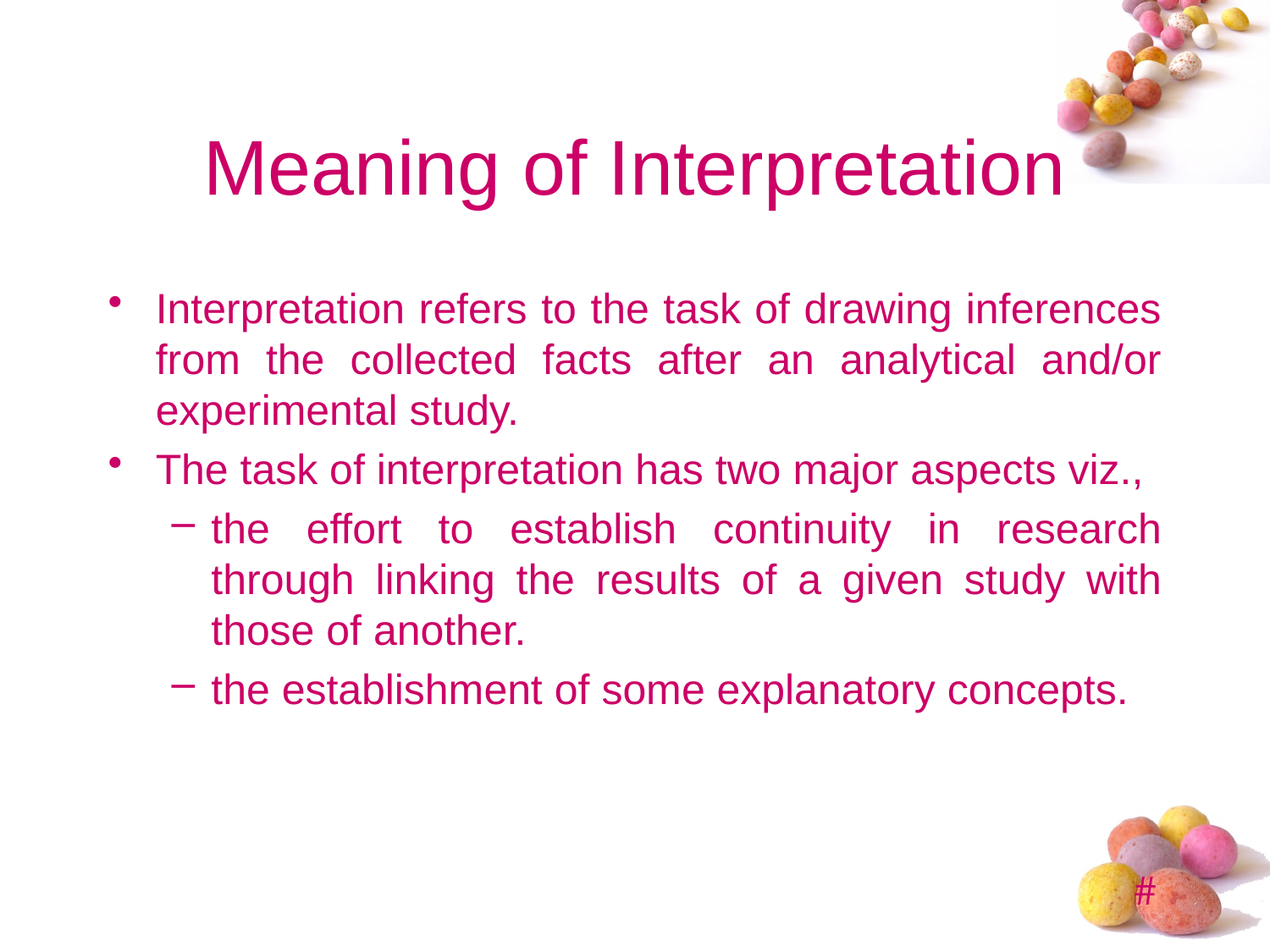

# Meaning of Interpretation
Interpretation refers to the task of drawing inferences from the collected facts after an analytical and/or experimental study.
The task of interpretation has two major aspects viz.,
the effort to establish continuity in research through linking the results of a given study with those of another.
the establishment of some explanatory concepts.